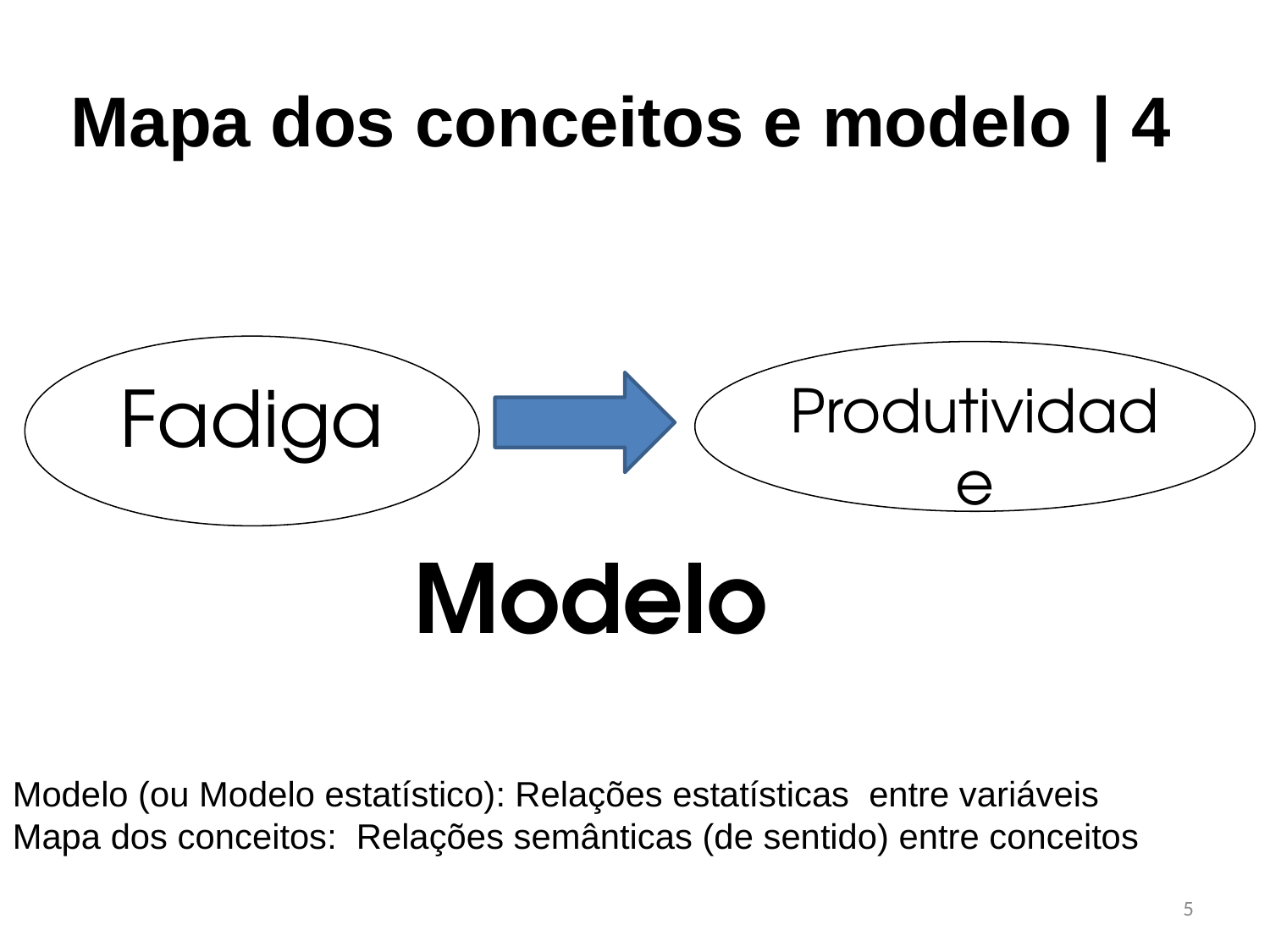

Mapa dos conceitos e modelo | 4
Fadiga

Produtividade

Modelo
Modelo (ou Modelo estatístico): Relações estatísticas  entre variáveis
Mapa dos conceitos:  Relações semânticas (de sentido) entre conceitos
5